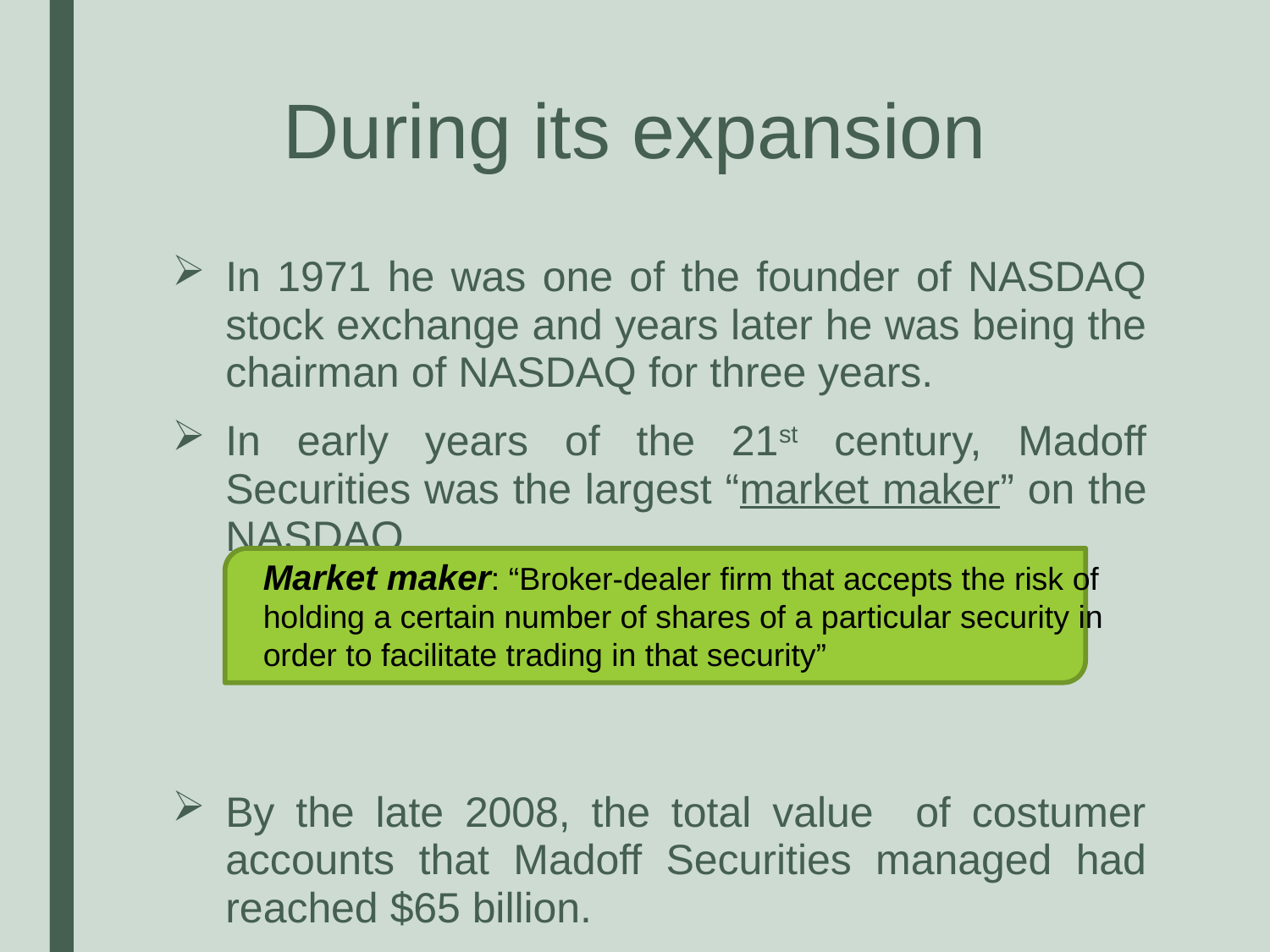

# During its expansion

In 1971 he was one of the founder of NASDAQ stock exchange and years later he was being the chairman of NASDAQ for three years.
In early years of the 21st century, Madoff Securities was the largest “market maker” on the NASDAQ

By the late 2008, the total value  of costumer accounts that Madoff Securities managed had reached $65 billion.

Market maker: “Broker-dealer firm that accepts the risk of holding a certain number of shares of a particular security in order to facilitate trading in that security”